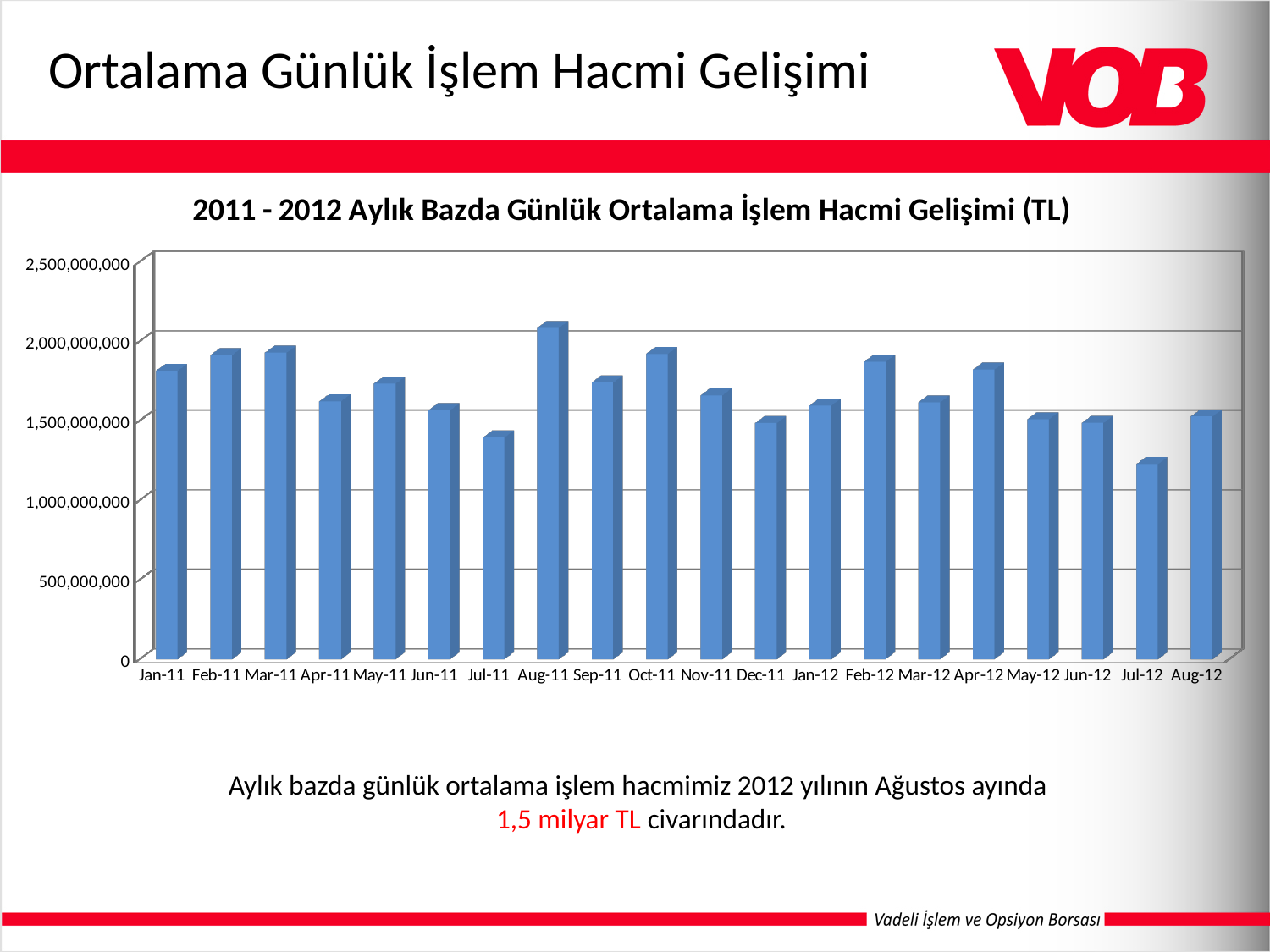

Ortalama Günlük İşlem Hacmi Gelişimi

[unsupported chart]

Aylık bazda günlük ortalama işlem hacmimiz 2012 yılının Ağustos ayında
1,5 milyar TL civarındadır.